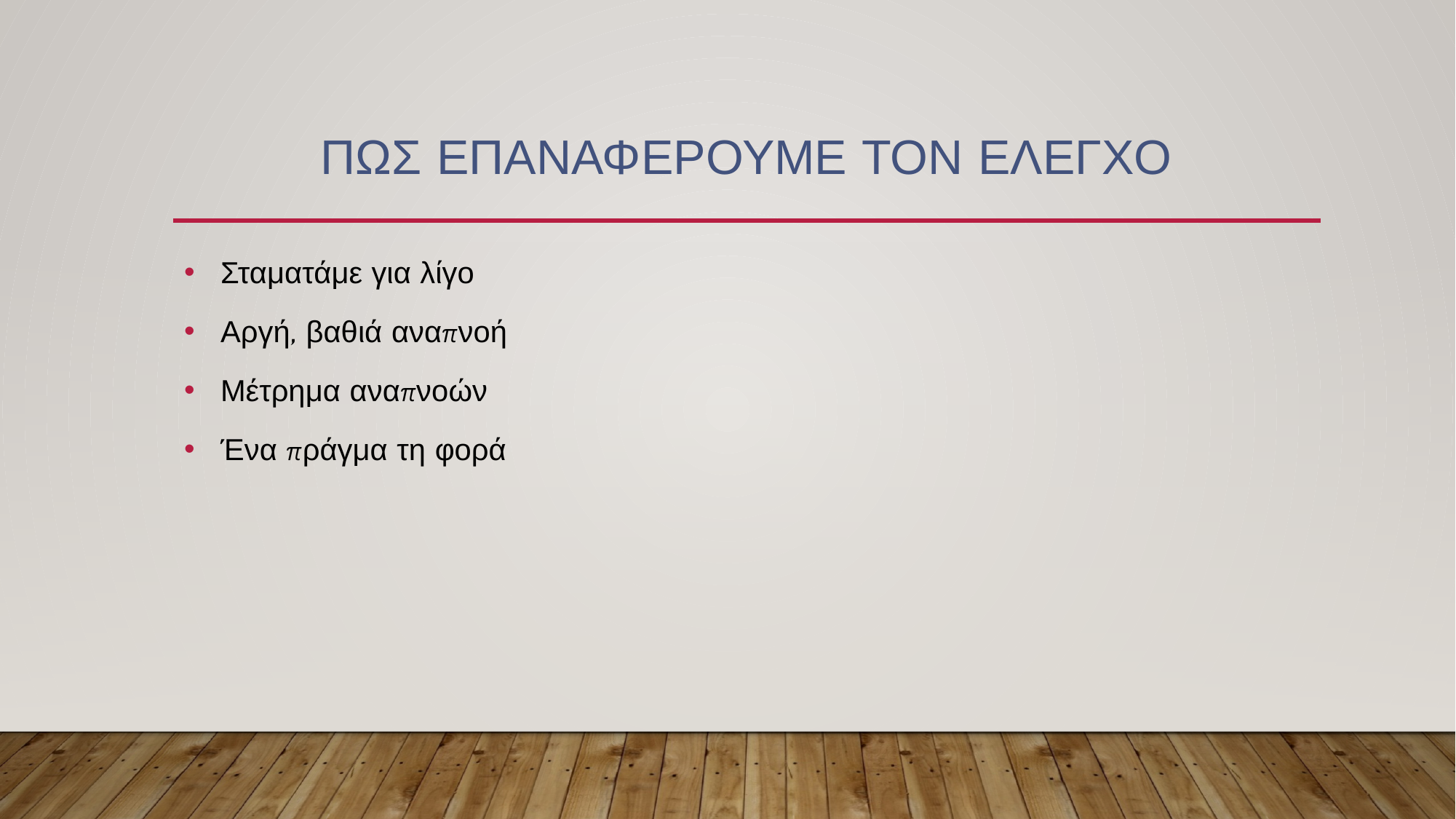

# ΠΩΣ επαναφΕρουμε τον Ελεγχο
 Σταματάμε για λίγο
 Αργή, βαθιά αναπνοή
 Μέτρημα αναπνοών
 Ένα πράγμα τη φορά